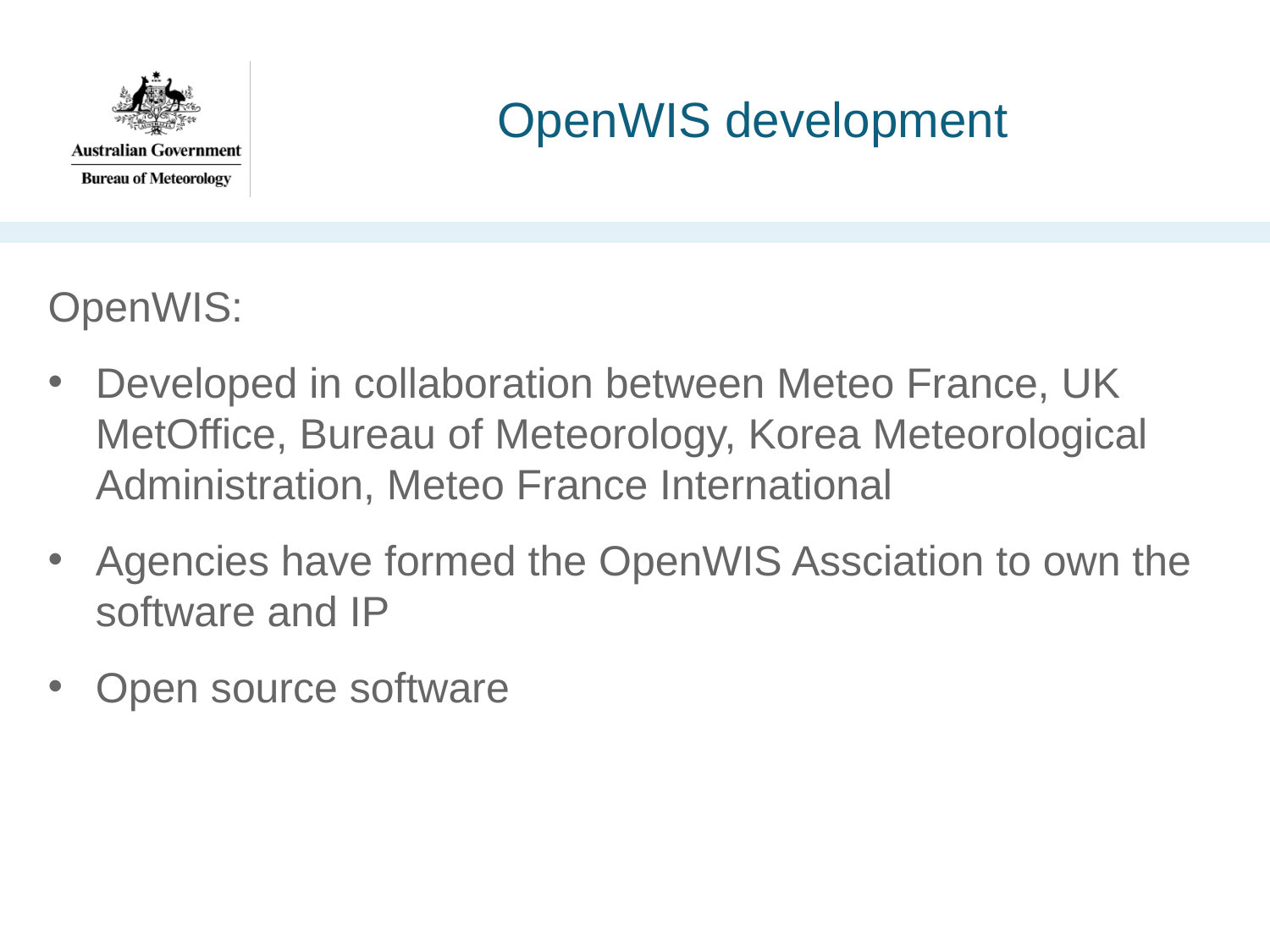

# OpenWIS development
OpenWIS:
Developed in collaboration between Meteo France, UK MetOffice, Bureau of Meteorology, Korea Meteorological Administration, Meteo France International
Agencies have formed the OpenWIS Assciation to own the software and IP
Open source software